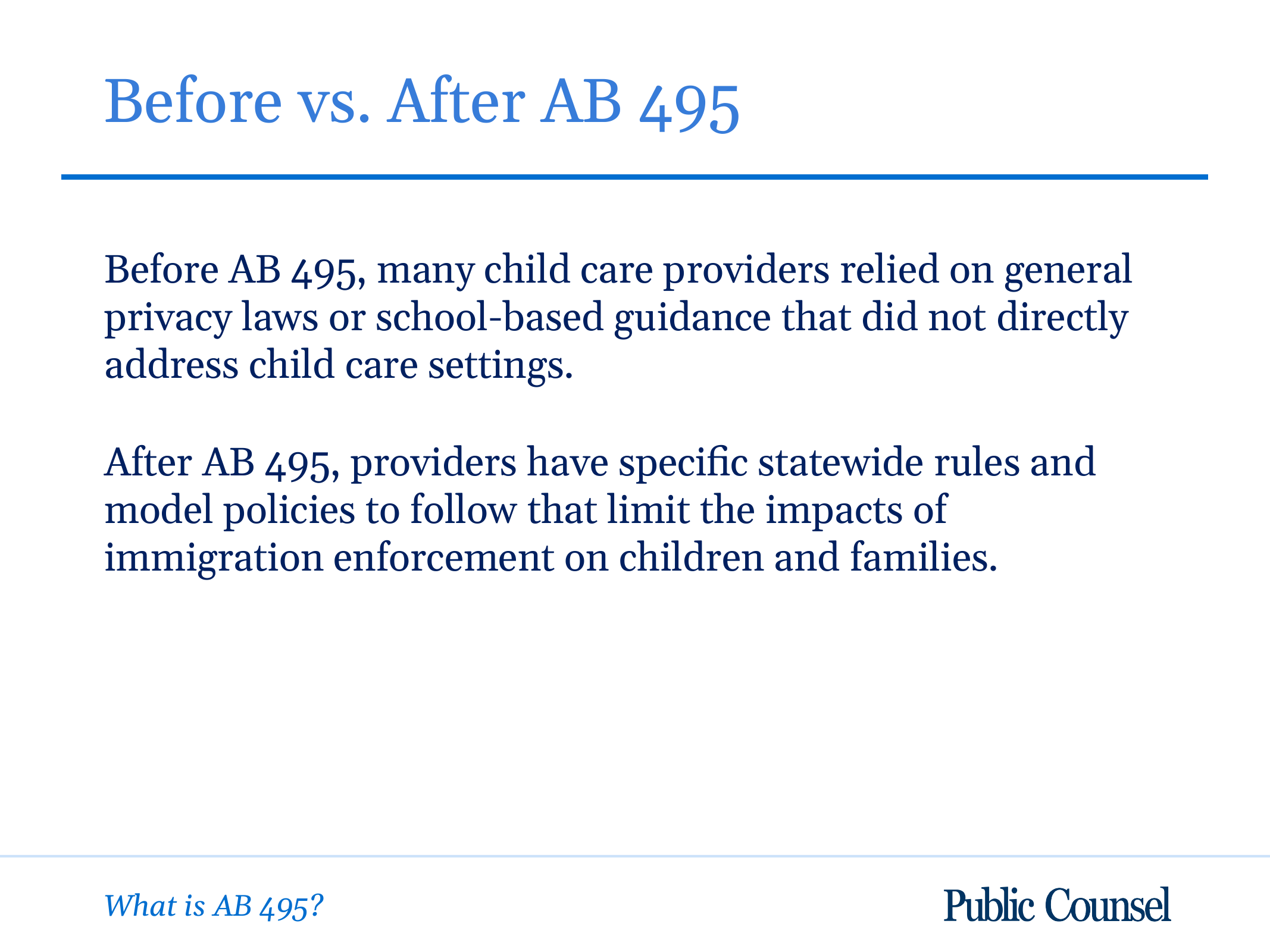

# Before vs. After AB 495
Before AB 495, many child care providers relied on general privacy laws or school-based guidance that did not directly address child care settings.
After AB 495, providers have specific statewide rules and model policies to follow that limit the impacts of immigration enforcement on children and families.
What is AB 495?